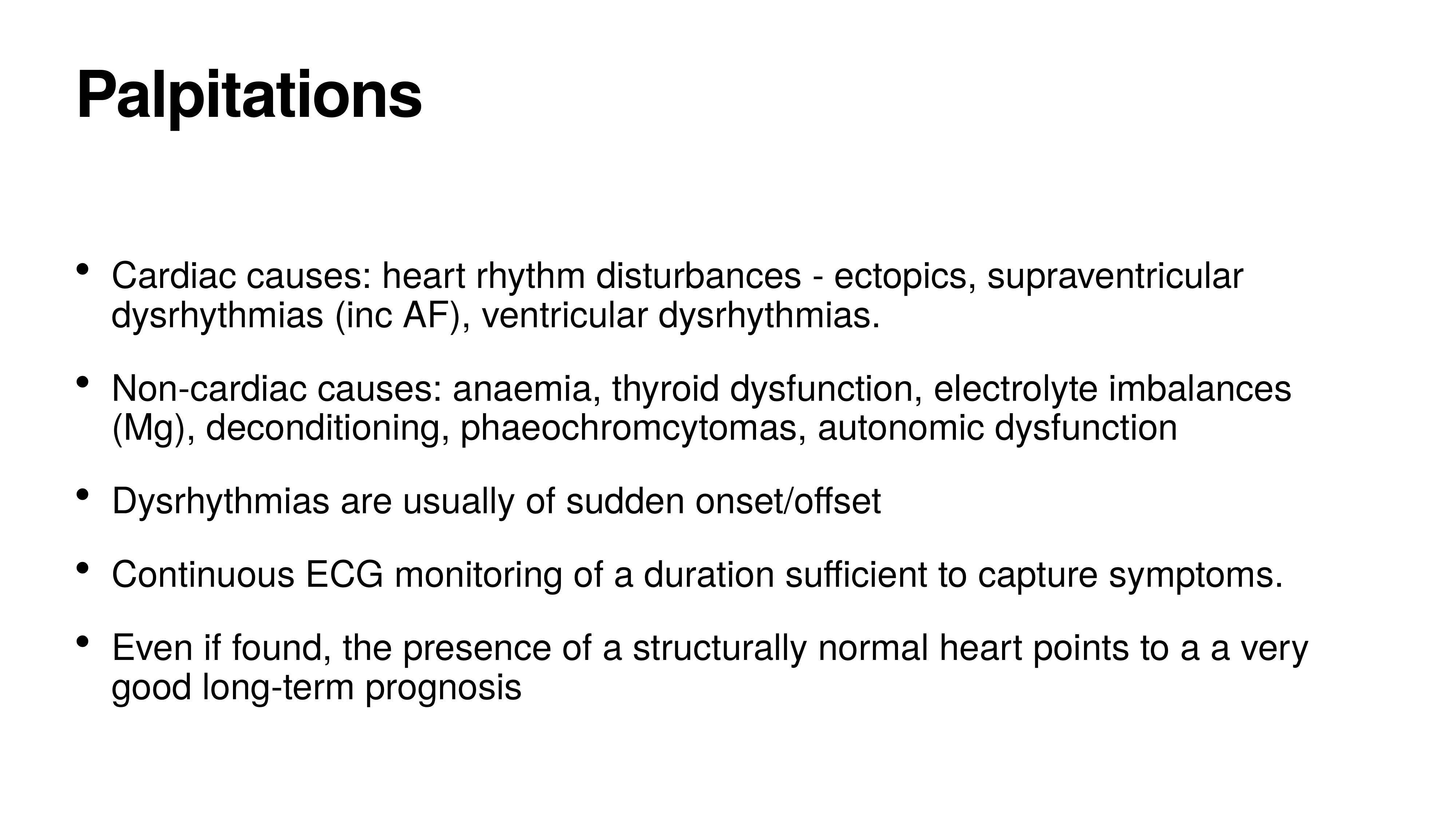

# Palpitations
Cardiac causes: heart rhythm disturbances - ectopics, supraventricular dysrhythmias (inc AF), ventricular dysrhythmias.
Non-cardiac causes: anaemia, thyroid dysfunction, electrolyte imbalances (Mg), deconditioning, phaeochromcytomas, autonomic dysfunction
Dysrhythmias are usually of sudden onset/offset
Continuous ECG monitoring of a duration sufficient to capture symptoms.
Even if found, the presence of a structurally normal heart points to a a very good long-term prognosis